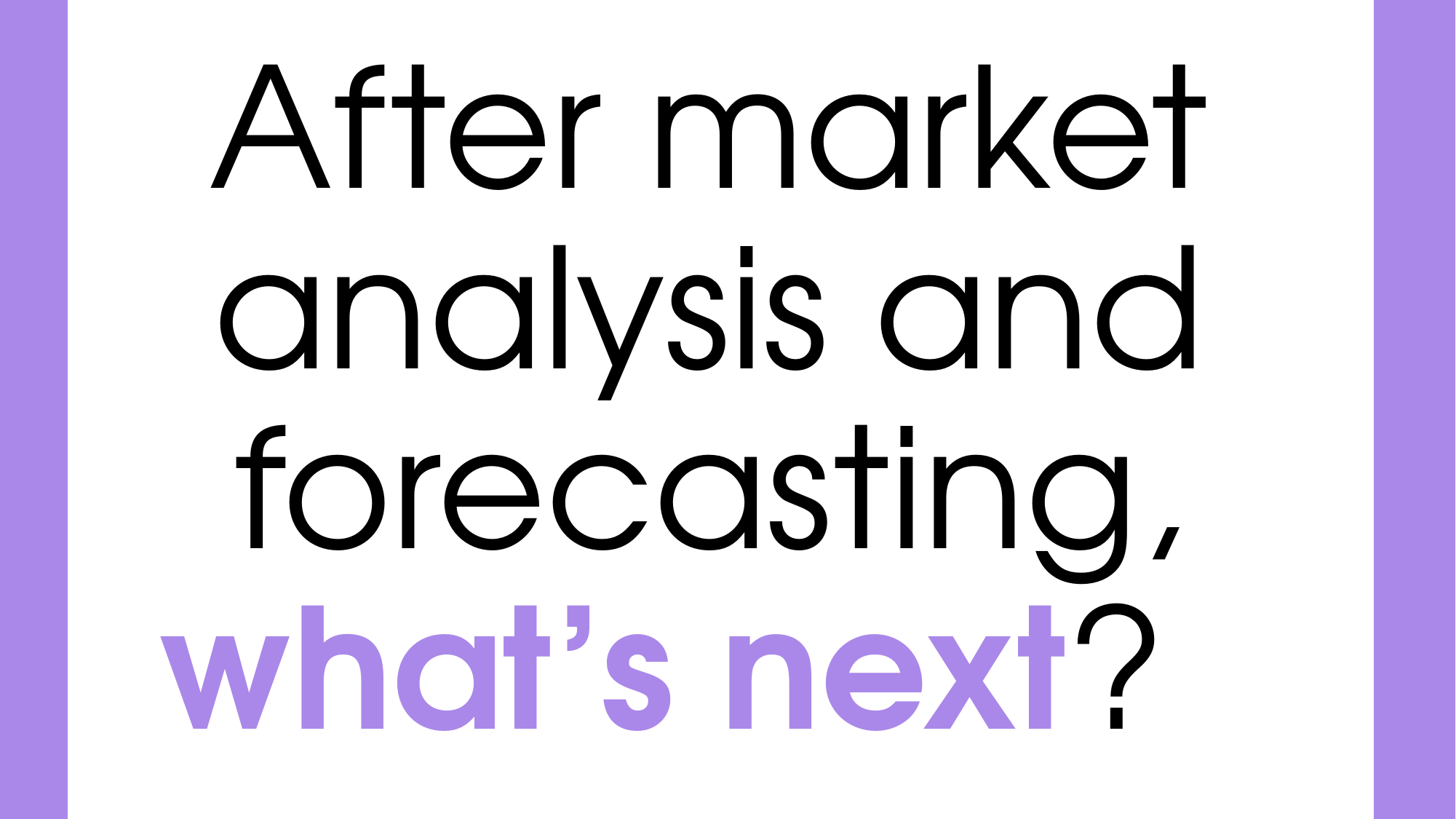

# After market analysis and forecasting, what’s next?